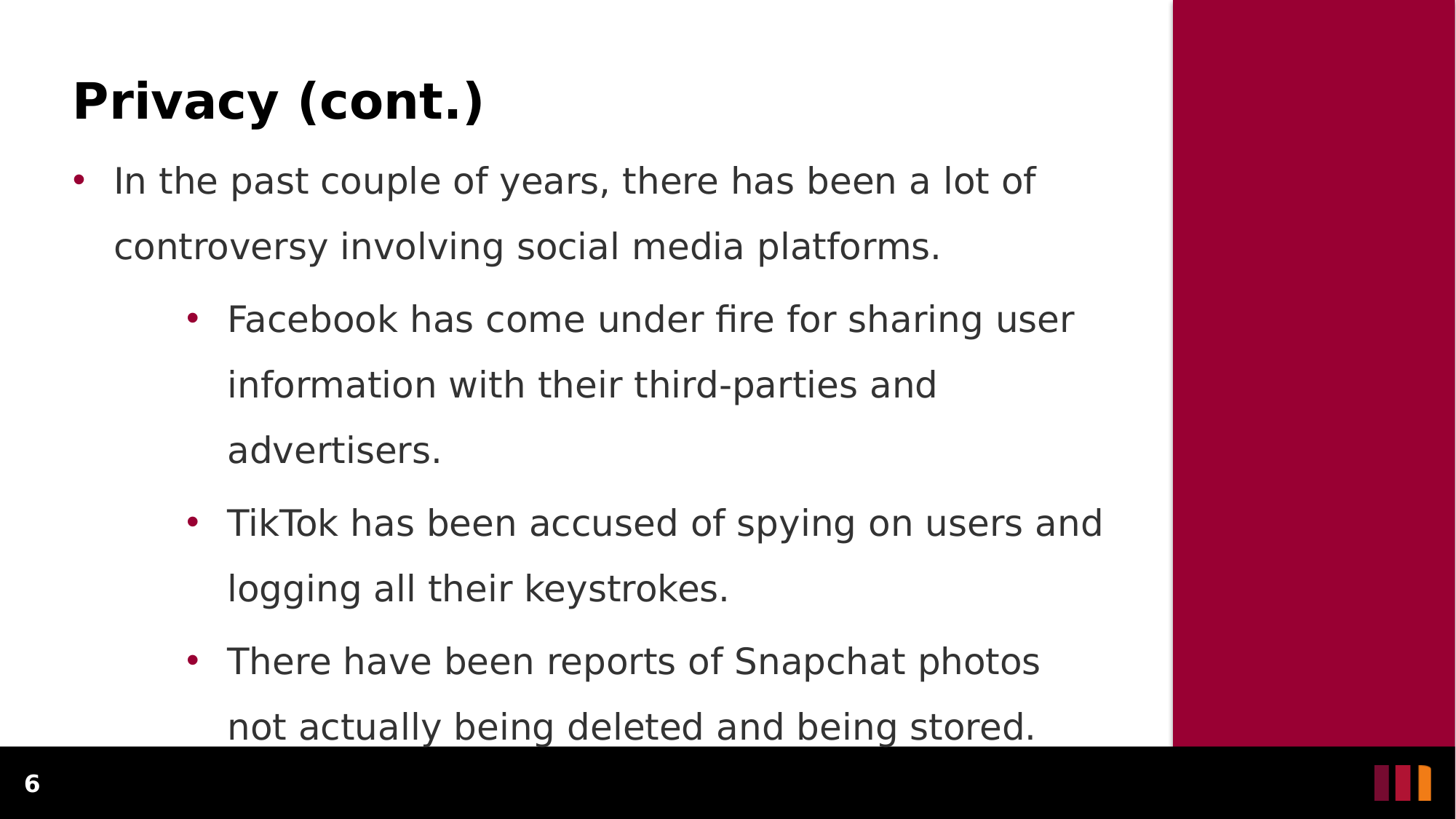

# Privacy (cont.)
In the past couple of years, there has been a lot of controversy involving social media platforms.
Facebook has come under fire for sharing user information with their third-parties and advertisers.
TikTok has been accused of spying on users and logging all their keystrokes.
There have been reports of Snapchat photos not actually being deleted and being stored.
6